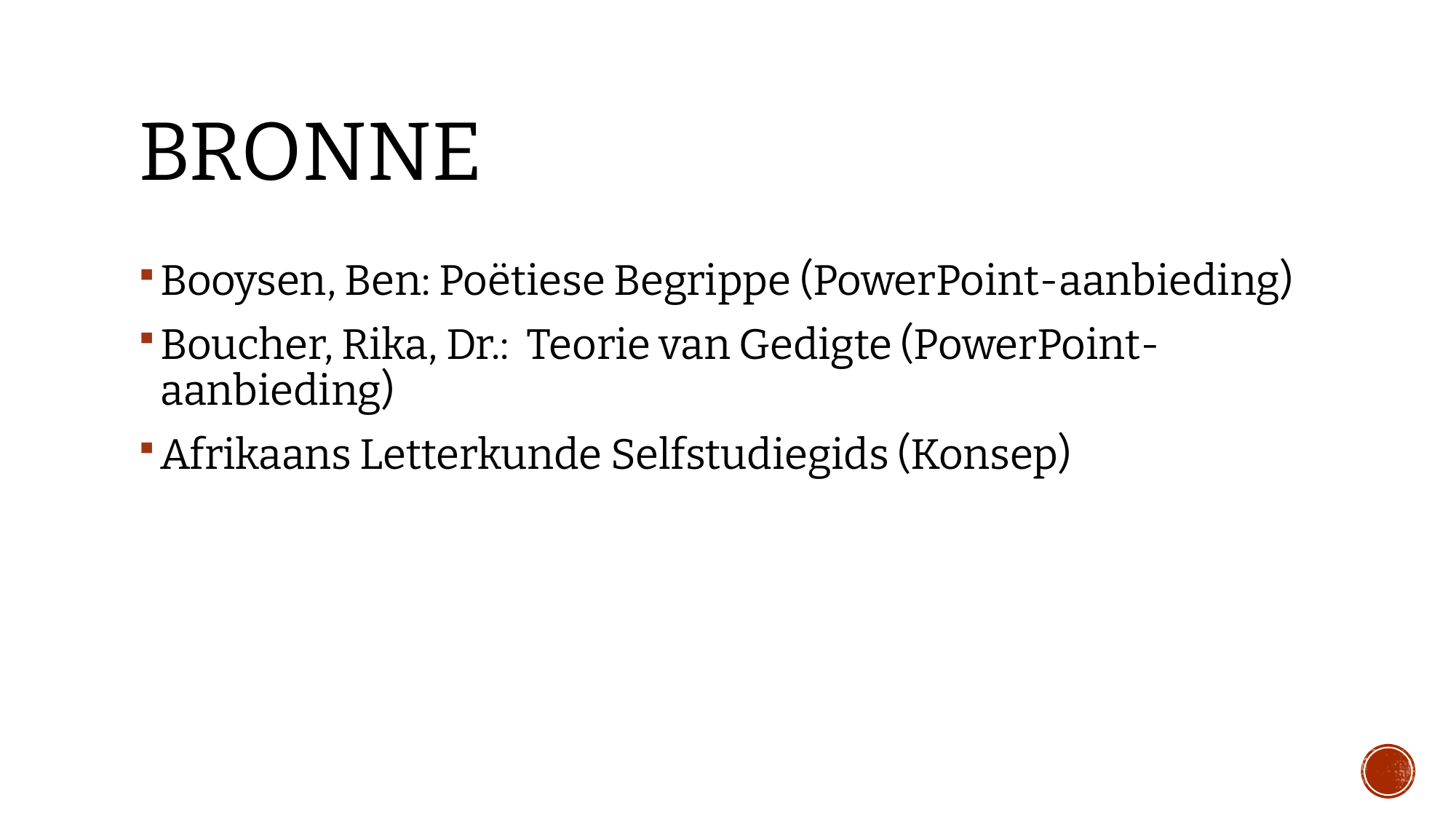

# BRONNE
Booysen, Ben: Poëtiese Begrippe (PowerPoint-aanbieding)
Boucher, Rika, Dr.:  Teorie van Gedigte (PowerPoint-aanbieding)
Afrikaans Letterkunde Selfstudiegids (Konsep)